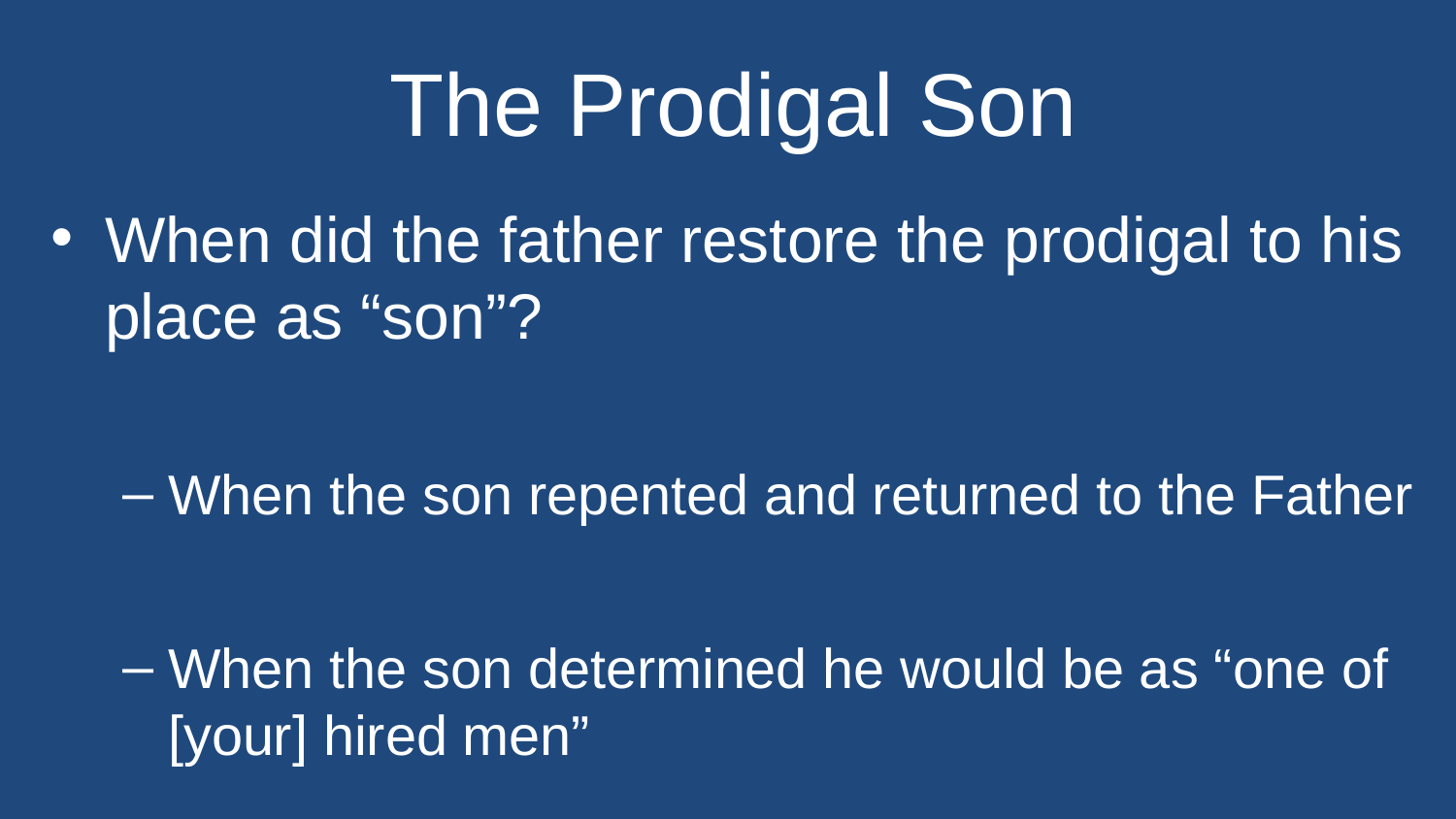

# The Prodigal Son
When did the father restore the prodigal to his place as “son”?

When the son repented and returned to the Father

When the son determined he would be as “one of [your] hired men”